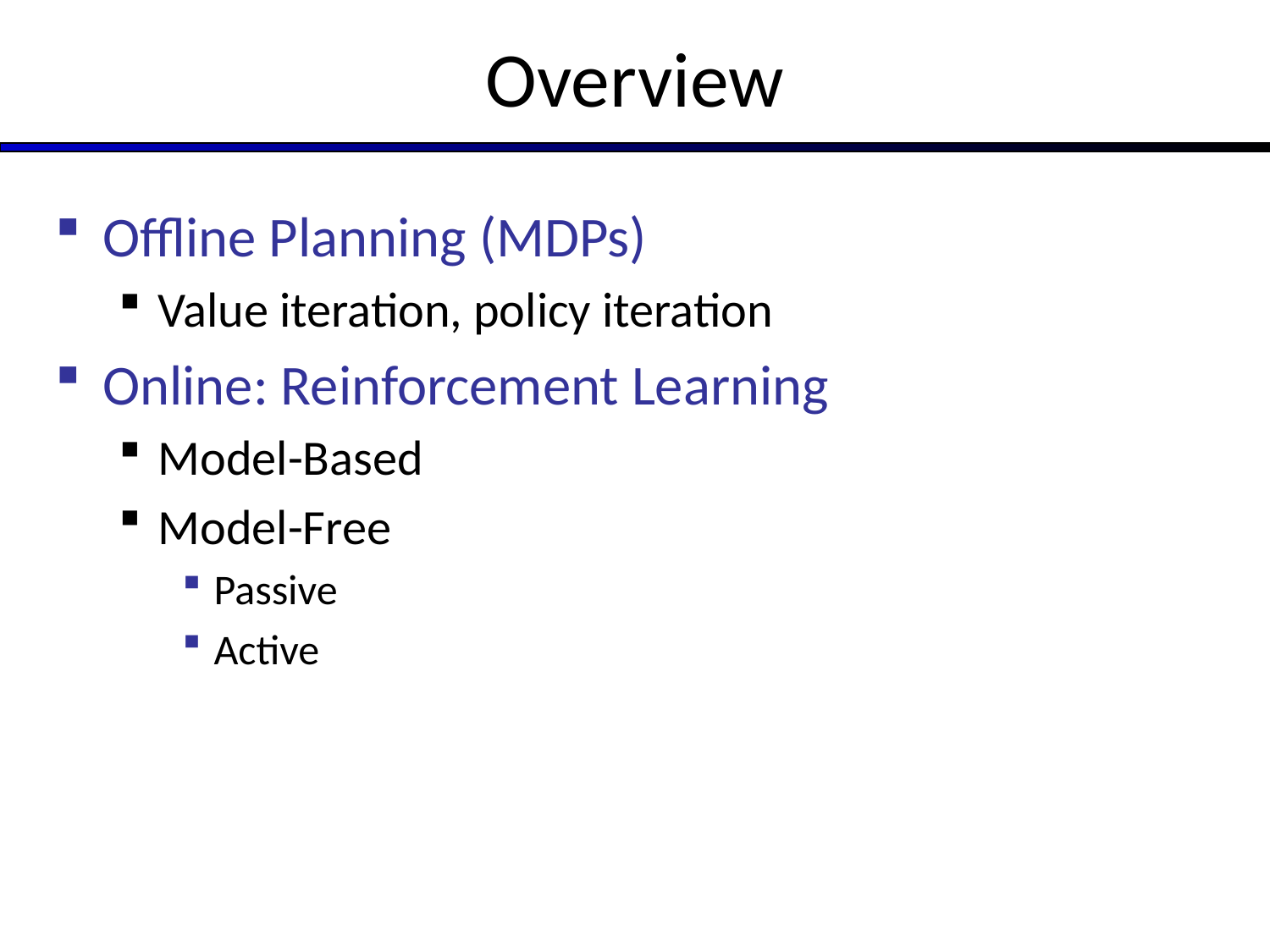

# Overview
Offline Planning (MDPs)
Value iteration, policy iteration
Online: Reinforcement Learning
Model-Based
Model-Free
Passive
Active